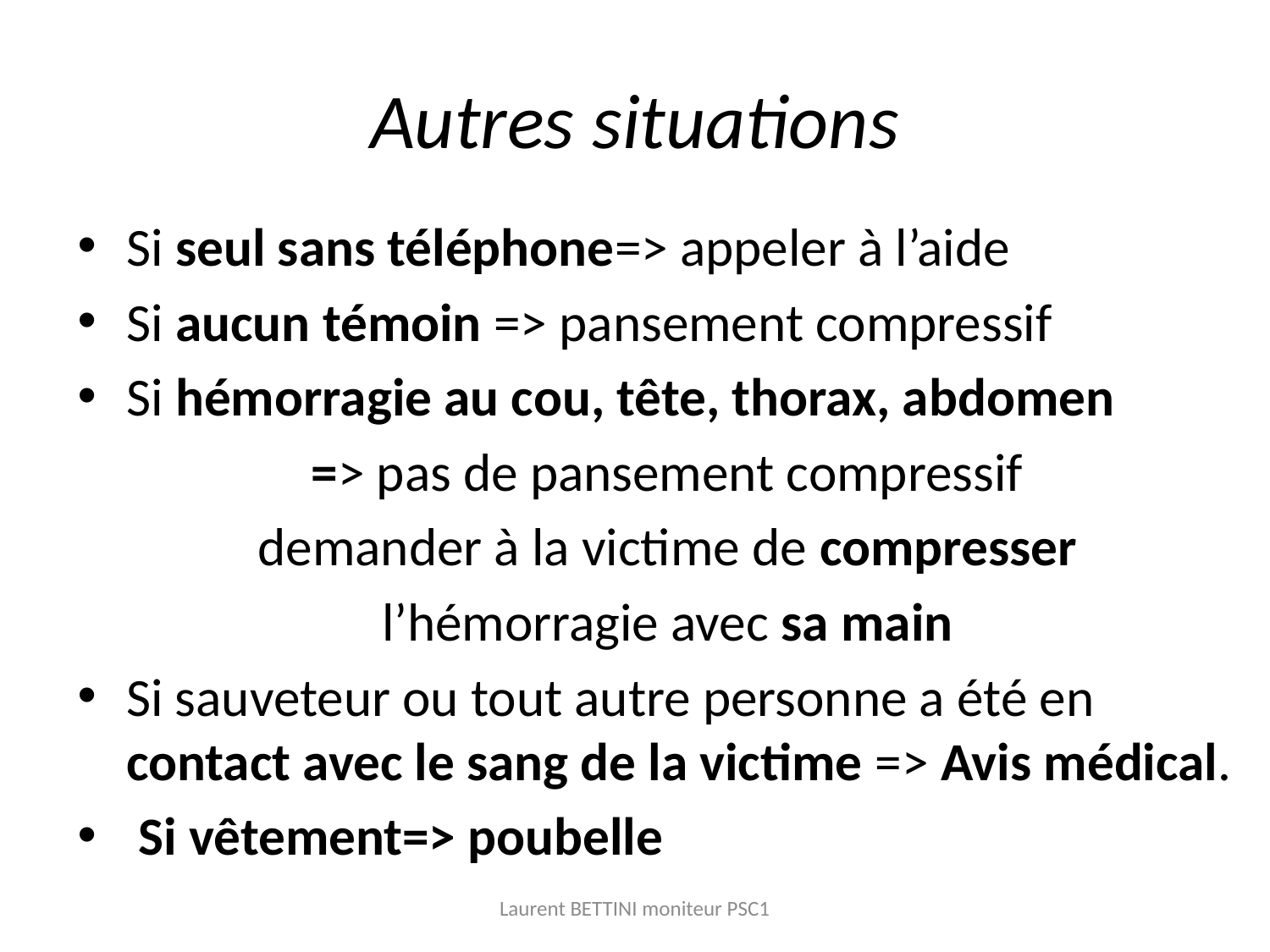

# Autres situations
Si seul sans téléphone=> appeler à l’aide
Si aucun témoin => pansement compressif
Si hémorragie au cou, tête, thorax, abdomen
=> pas de pansement compressif
 demander à la victime de compresser
l’hémorragie avec sa main
Si sauveteur ou tout autre personne a été en contact avec le sang de la victime => Avis médical.
 Si vêtement=> poubelle

Laurent BETTINI moniteur PSC1